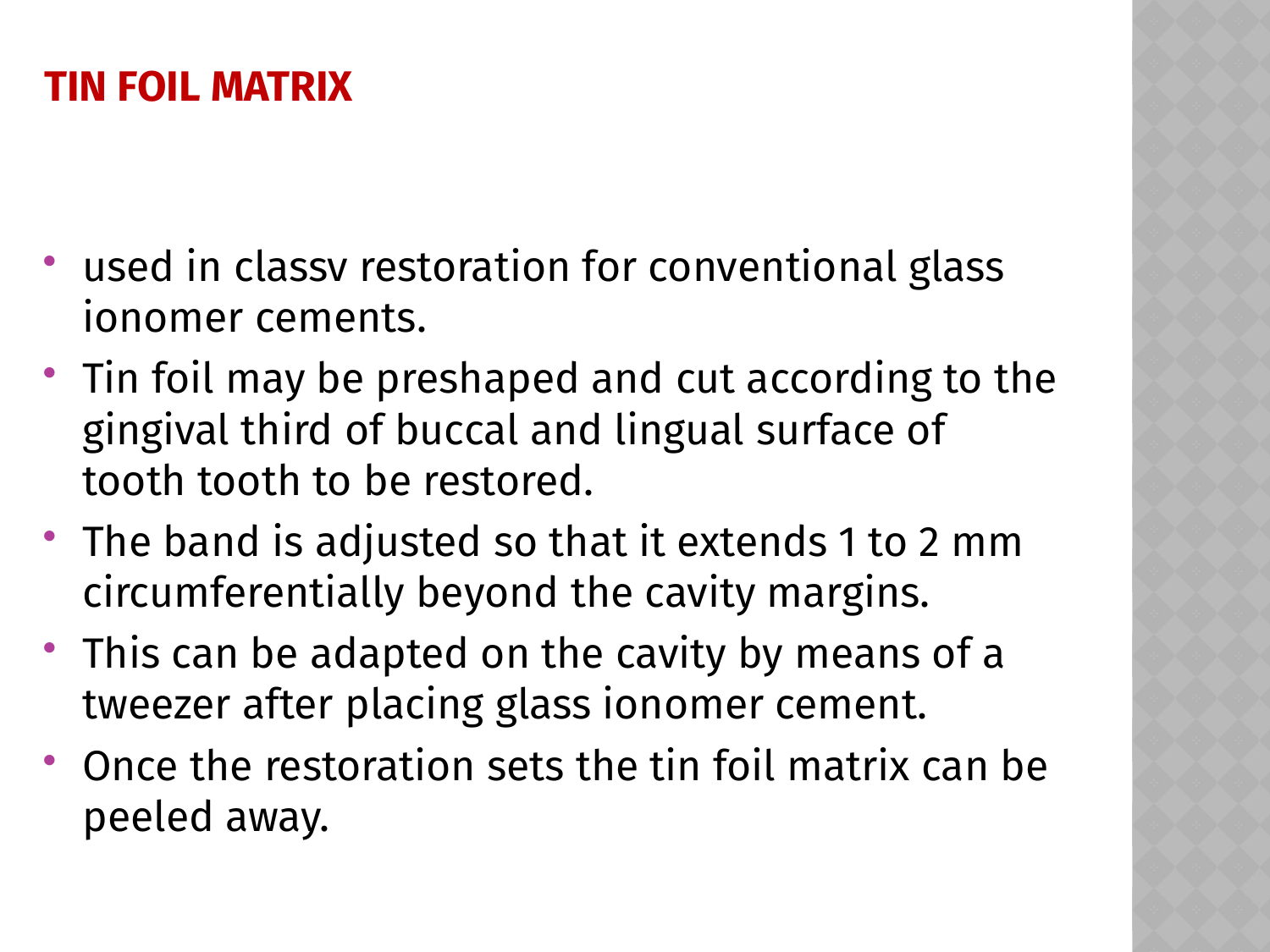

Tin foil matrix
used in classv restoration for conventional glass ionomer cements.
Tin foil may be preshaped and cut according to the gingival third of buccal and lingual surface of tooth tooth to be restored.
The band is adjusted so that it extends 1 to 2 mm circumferentially beyond the cavity margins.
This can be adapted on the cavity by means of a tweezer after placing glass ionomer cement.
Once the restoration sets the tin foil matrix can be peeled away.